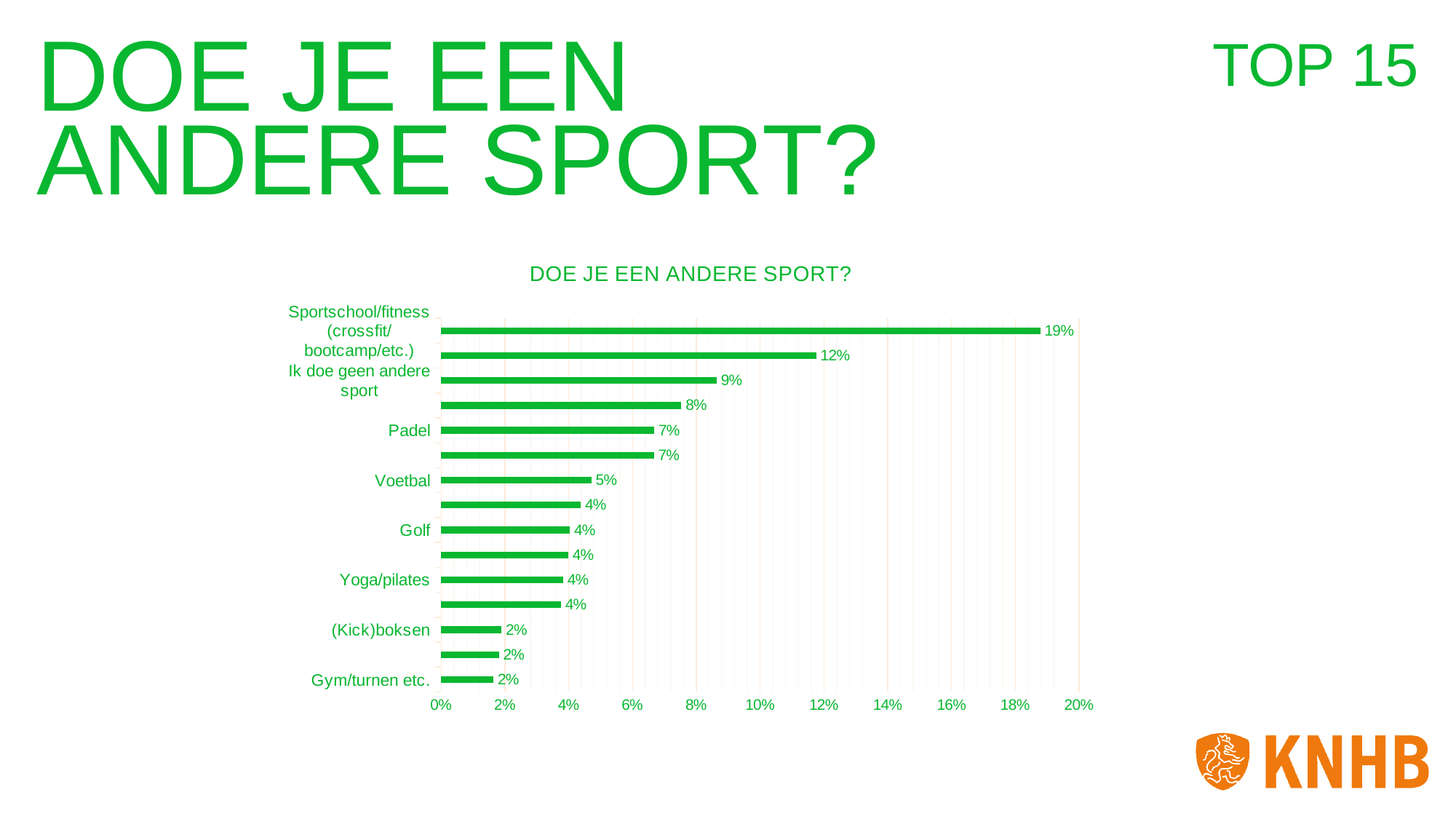

TOP 15
DOE JE EEN
ANDERE SPORT?

### Chart: DOE JE EEN ANDERE SPORT?

| Category |  |
|---|---|
| Gym/turnen etc. | 0.016404286281254135 |
| Paardrijden | 0.01812409048815981 |
| (Kick)boksen | 0.01891784627596243 |
| Dansen | 0.03757110728932399 |
| Yoga/pilates | 0.03823257044582617 |
| Zwemmen | 0.039820082021431405 |
| Golf | 0.04034925254663315 |
| Fietsen (normaal. Spinnen, mountenbiken) | 0.0437888609604445 |
| Voetbal | 0.047096176742955416 |
| (Tafel)tennis | 0.06667548617542003 |
| Padel | 0.06680777880672047 |
| Wandelen | 0.07527450720994841 |
| Ik doe geen andere sport | 0.08638708823918508 |
| Hardlopen | 0.1176081492260881 |
| Sportschool/fitness (crossfit/bootcamp/etc.) | 0.18785553644661993 |